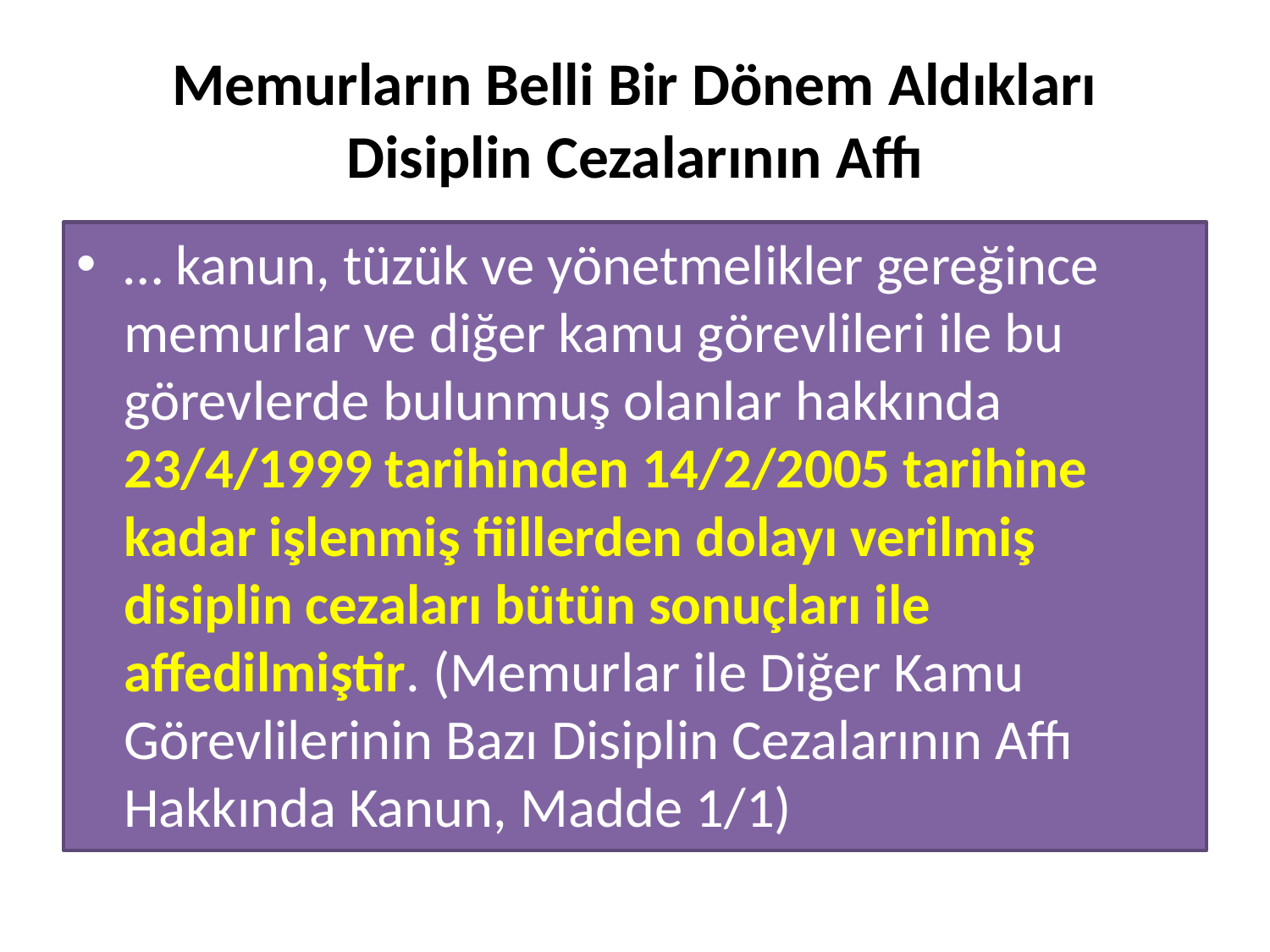

# Memurların Belli Bir Dönem Aldıkları Disiplin Cezalarının Affı
… kanun, tüzük ve yönetmelikler gereğince memurlar ve diğer kamu görevlileri ile bu görevlerde bulunmuş olanlar hakkında 23/4/1999 tarihinden 14/2/2005 tarihine kadar işlenmiş fiillerden dolayı verilmiş disiplin cezaları bütün sonuçları ile affedilmiştir. (Memurlar ile Diğer Kamu Görevlilerinin Bazı Disiplin Cezalarının Affı Hakkında Kanun, Madde 1/1)